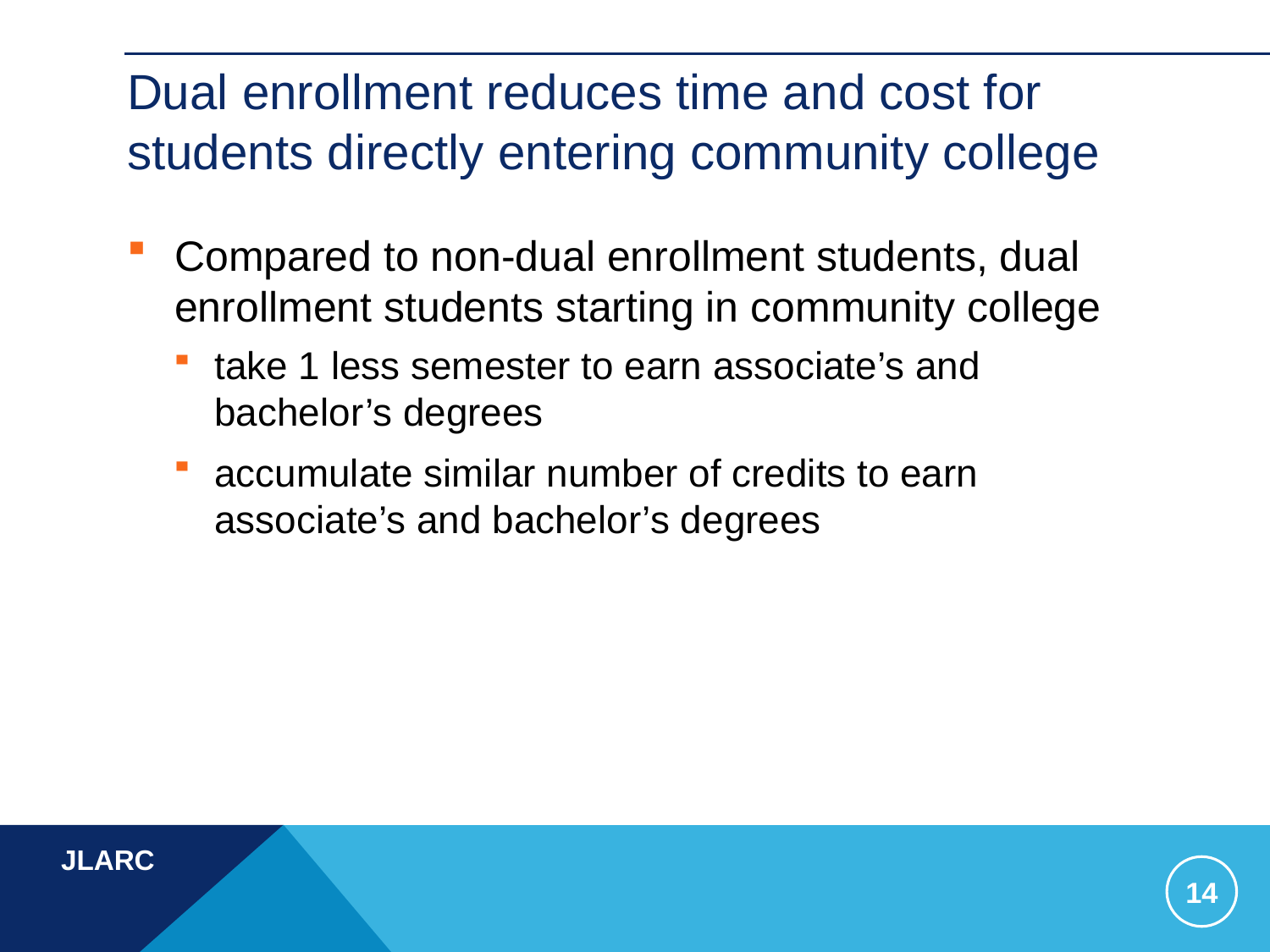

# Dual enrollment reduces time and cost for students directly entering community college
Compared to non-dual enrollment students, dual enrollment students starting in community college
take 1 less semester to earn associate’s and bachelor’s degrees
accumulate similar number of credits to earn associate’s and bachelor’s degrees

14